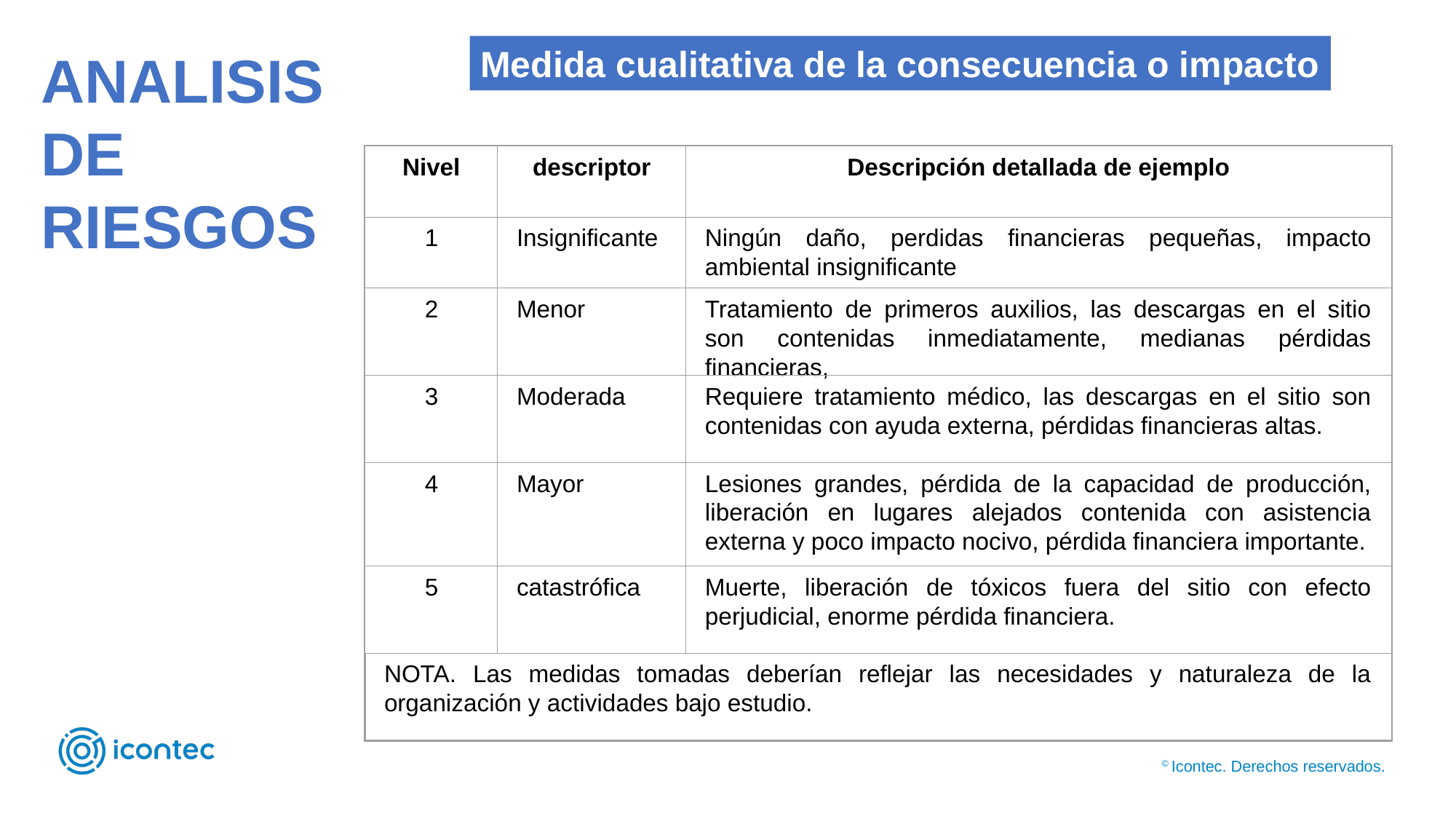

Medida cualitativa de la consecuencia o impacto
ANALISIS DE RIESGOS

Nivel

descriptor

Descripción detallada de ejemplo

1

Insignificante

Ningún daño, perdidas financieras pequeñas, impacto ambiental insignificante

2

Menor

Tratamiento de primeros auxilios, las descargas en el sitio son contenidas inmediatamente, medianas pérdidas financieras,

3

Moderada

Requiere tratamiento médico, las descargas en el sitio son contenidas con ayuda externa, pérdidas financieras altas.

4

Mayor

Lesiones grandes, pérdida de la capacidad de producción, liberación en lugares alejados contenida con asistencia externa y poco impacto nocivo, pérdida financiera importante.

5

catastrófica

Muerte, liberación de tóxicos fuera del sitio con efecto perjudicial, enorme pérdida financiera.

NOTA	. Las medidas tomadas deberían reflejar las necesidades y naturaleza de la organización y actividades bajo estudio.